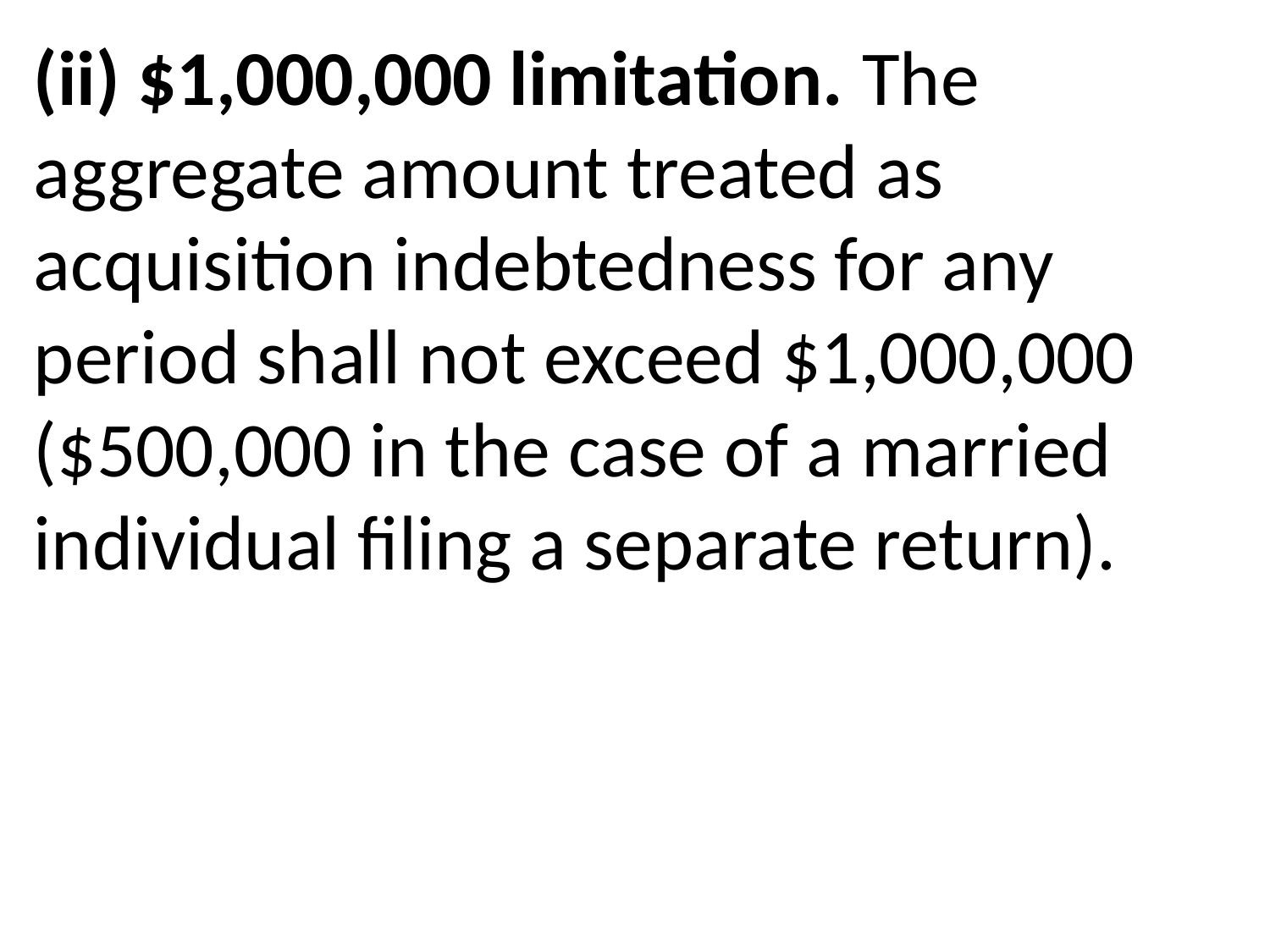

(ii) $1,000,000 limitation. The aggregate amount treated as acquisition indebtedness for any period shall not exceed $1,000,000 ($500,000 in the case of a married individual filing a separate return).